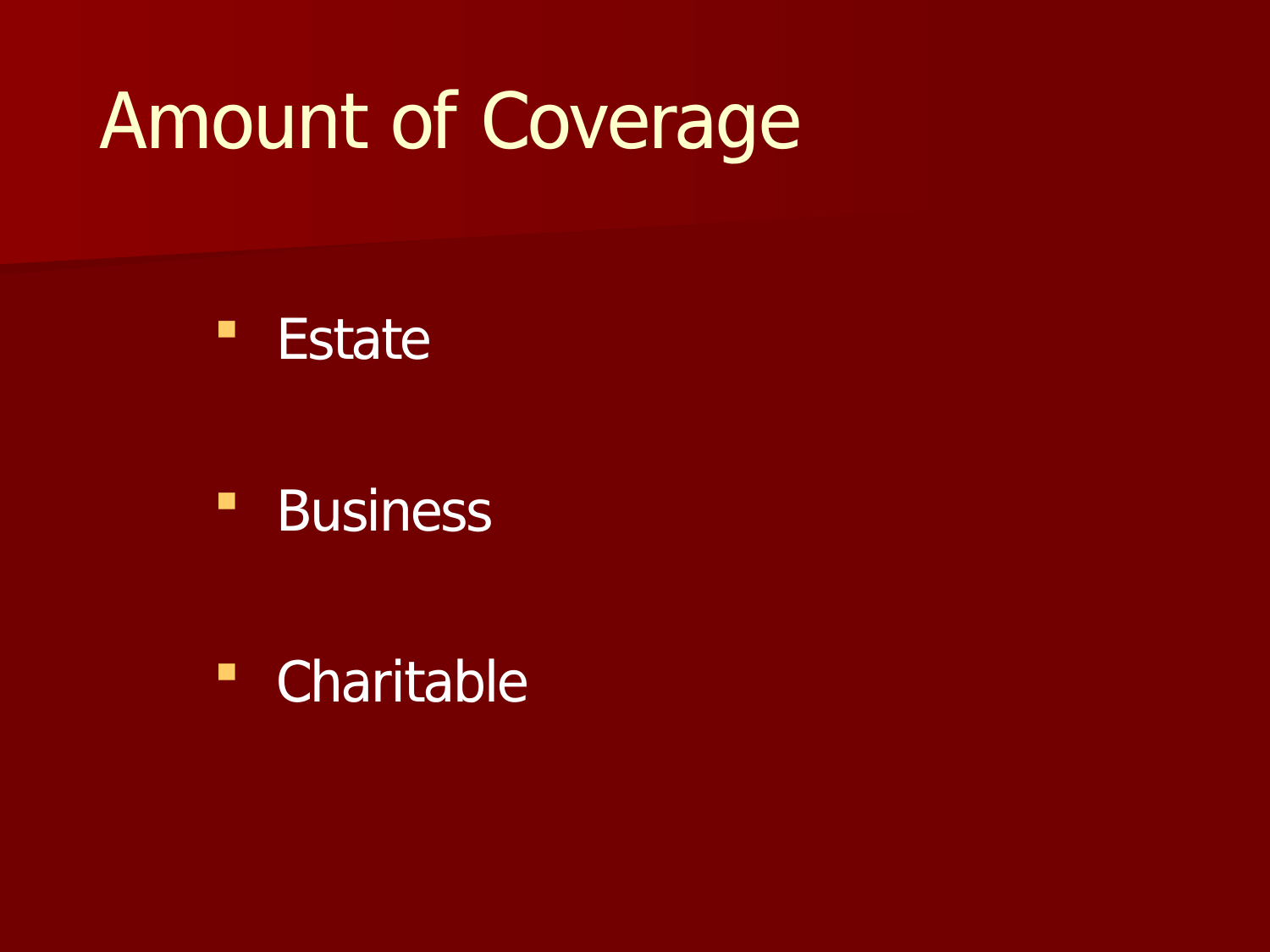

# Amount of Coverage
Estate

Business

Charitable